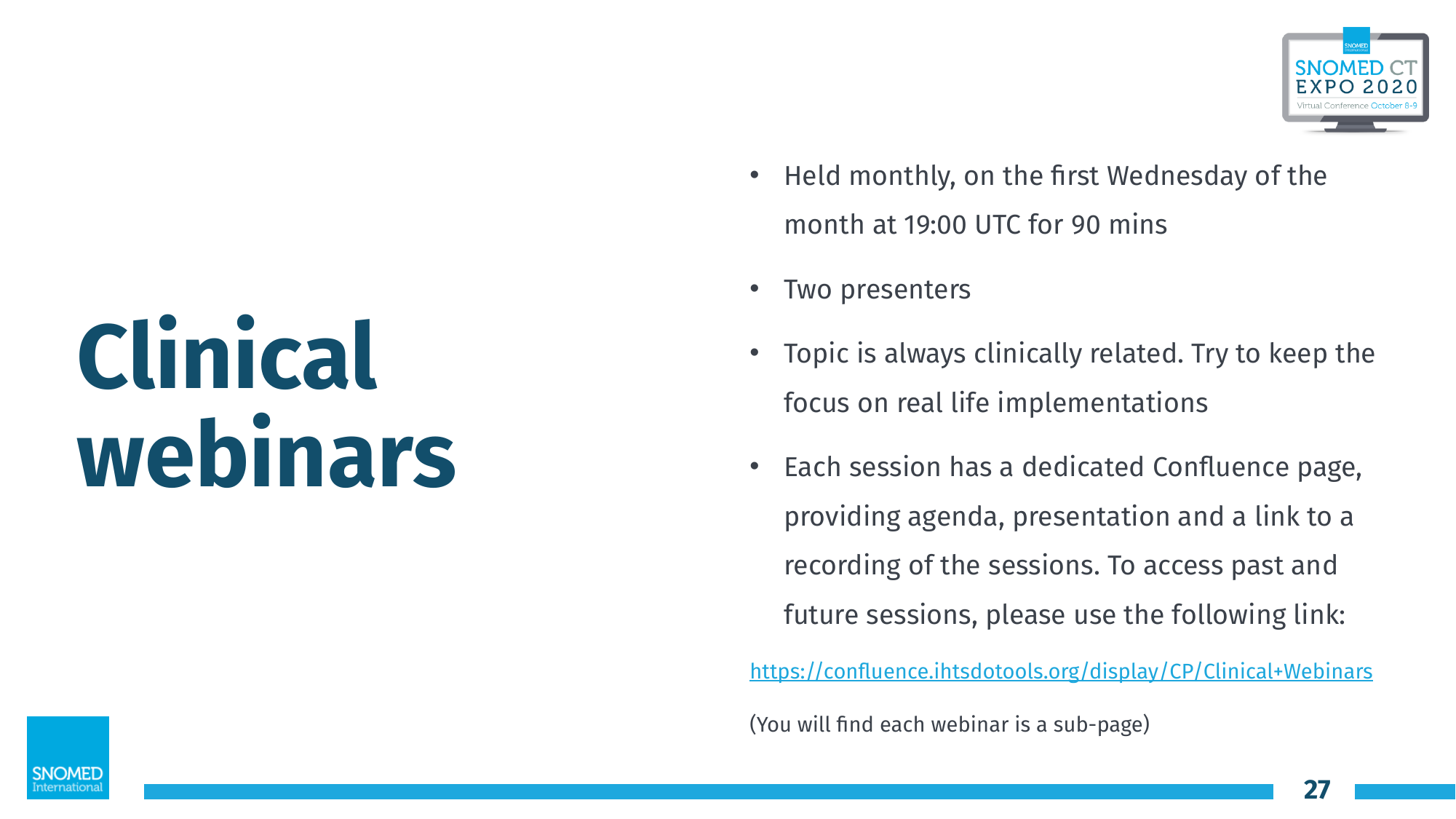

Held monthly, on the first Wednesday of the month at 19:00 UTC for 90 mins
Two presenters
Topic is always clinically related. Try to keep the focus on real life implementations
Each session has a dedicated Confluence page, providing agenda, presentation and a link to a recording of the sessions. To access past and future sessions, please use the following link:
https://confluence.ihtsdotools.org/display/CP/Clinical+Webinars
(You will find each webinar is a sub-page)

# Clinical webinars